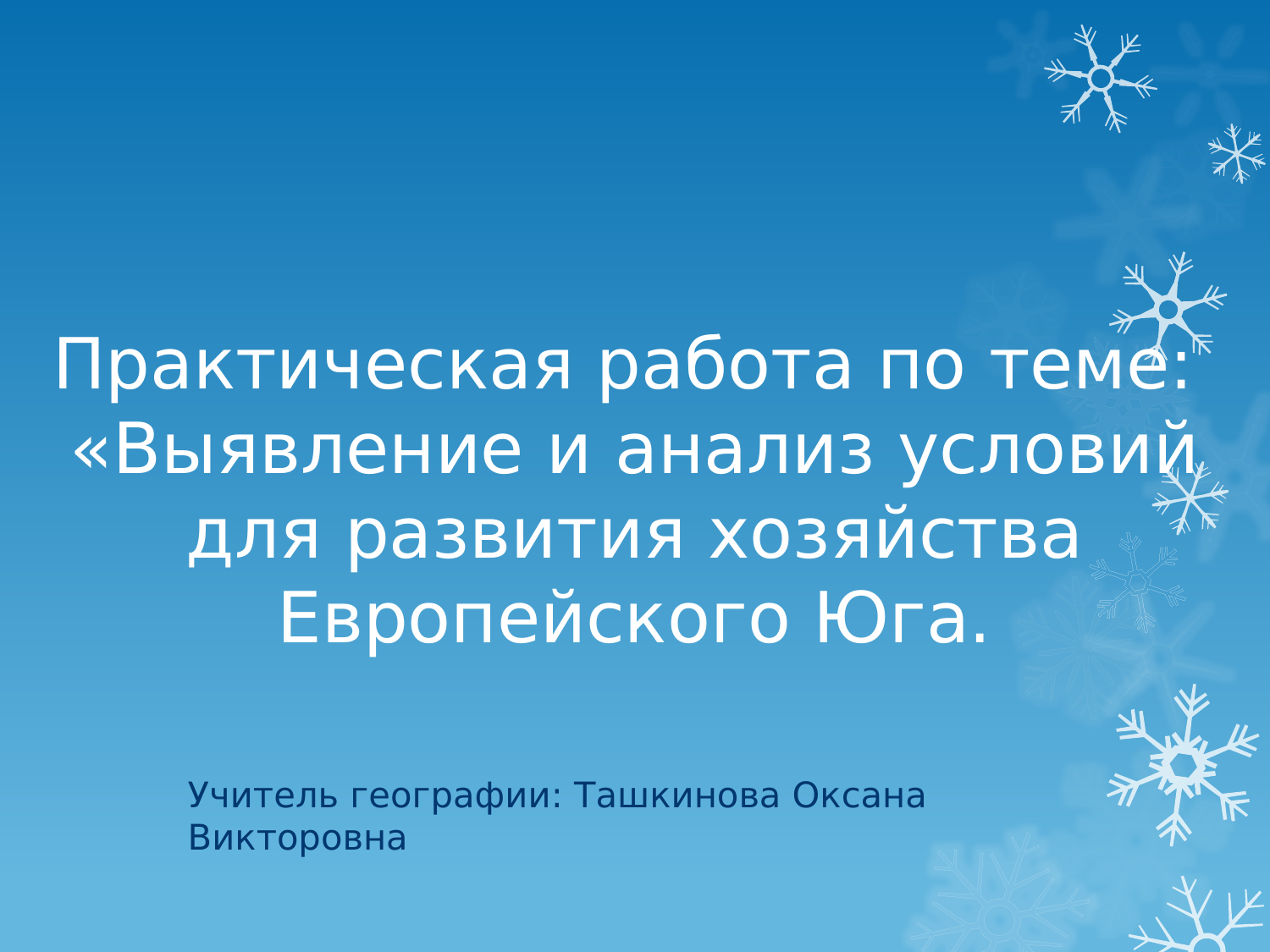

# Практическая работа по теме: «Выявление и анализ условий для развития хозяйства Европейского Юга.
Учитель географии: Ташкинова Оксана Викторовна